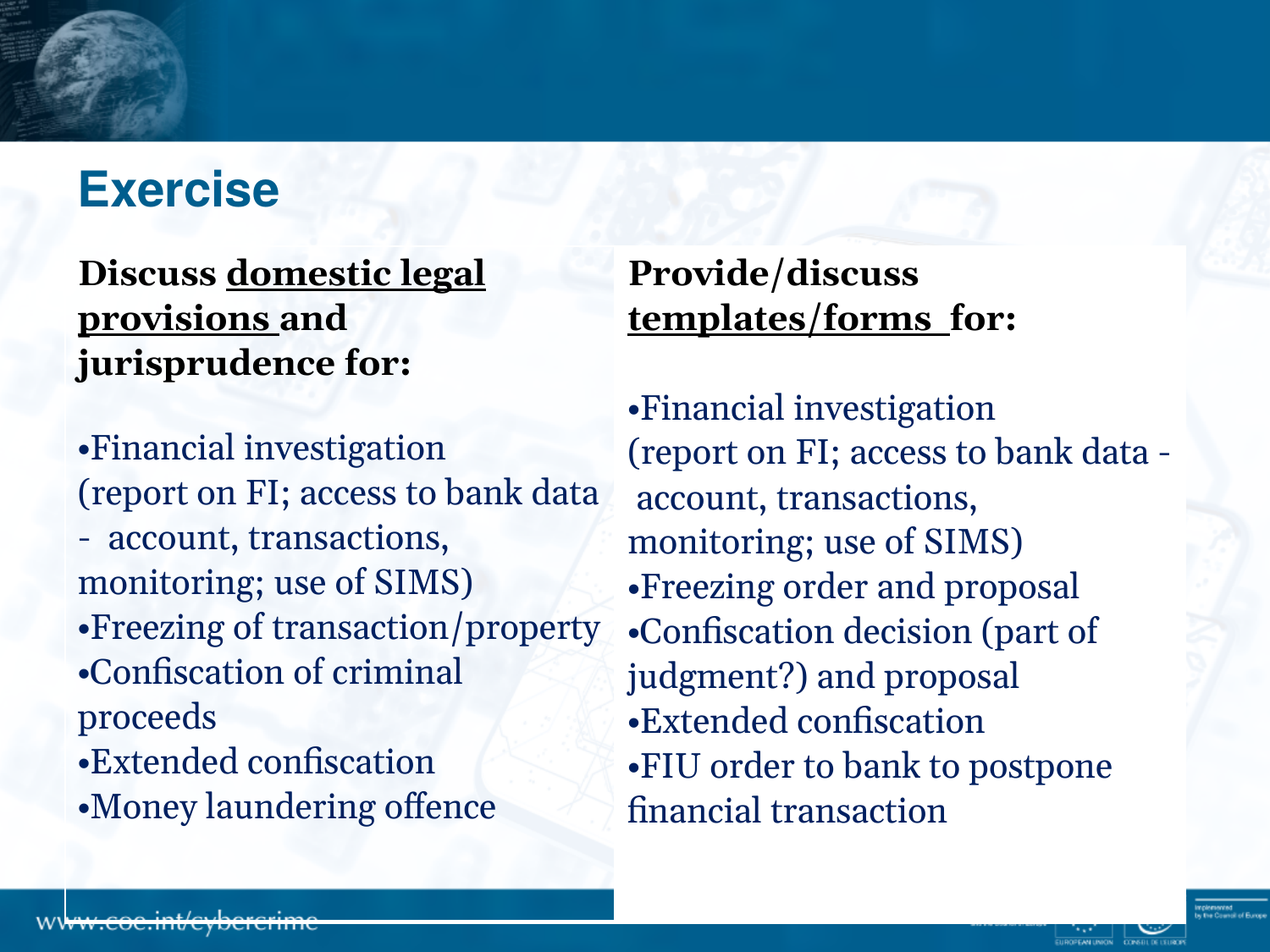

# Exercise
| Discuss domestic legal provisions and jurisprudence for: Financial investigation (report on FI; access to bank data - account, transactions, monitoring; use of SIMS) Freezing of transaction/property Confiscation of criminal proceeds Extended confiscation Money laundering offence | Provide/discuss templates/forms for: Financial investigation (report on FI; access to bank data - account, transactions, monitoring; use of SIMS) Freezing order and proposal Confiscation decision (part of judgment?) and proposal Extended confiscation FIU order to bank to postpone financial transaction |
| --- | --- |